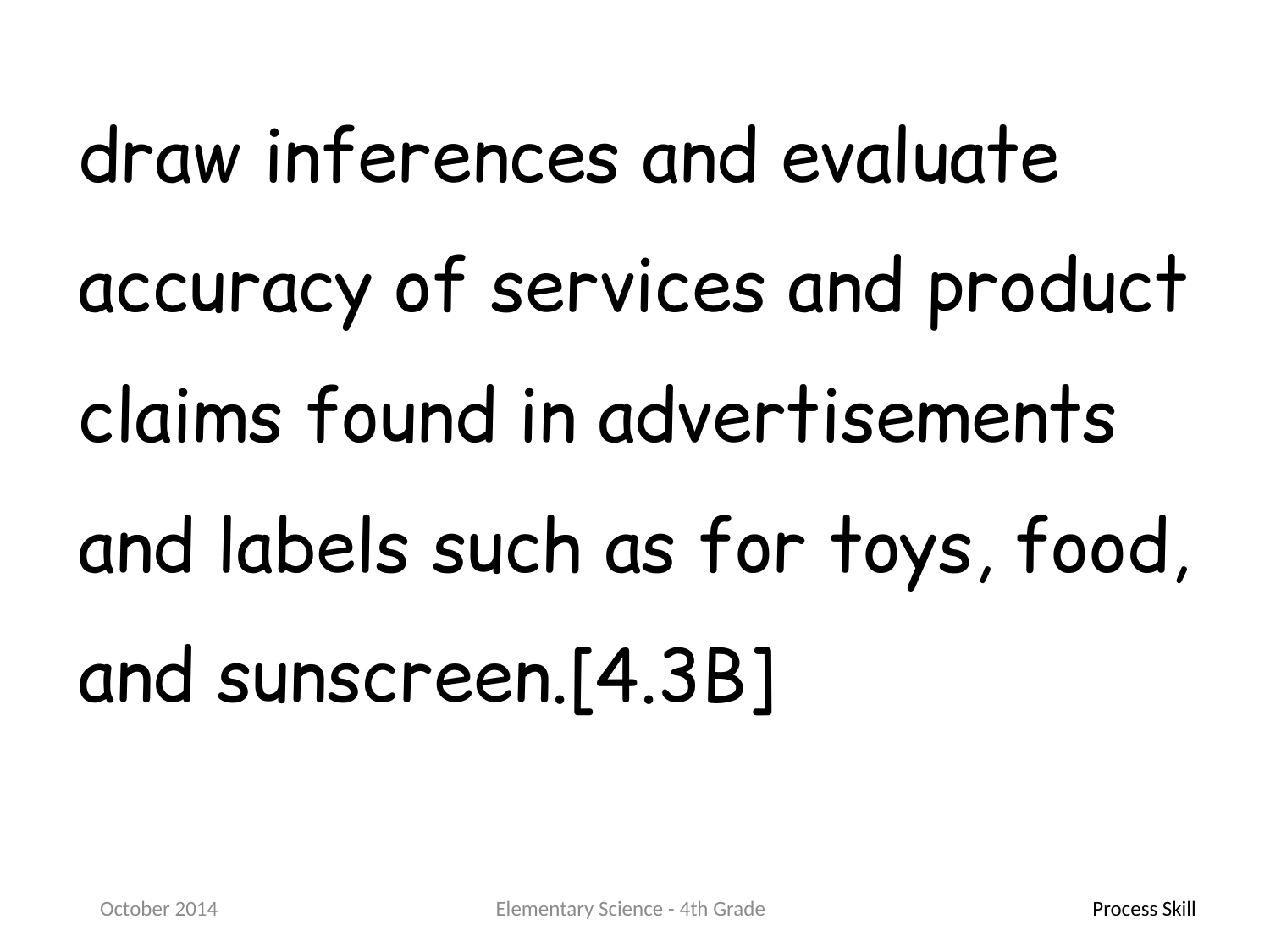

draw inferences and evaluate accuracy of services and product claims found in advertisements and labels such as for toys, food, and sunscreen.[4.3B]
October 2014
Elementary Science - 4th Grade